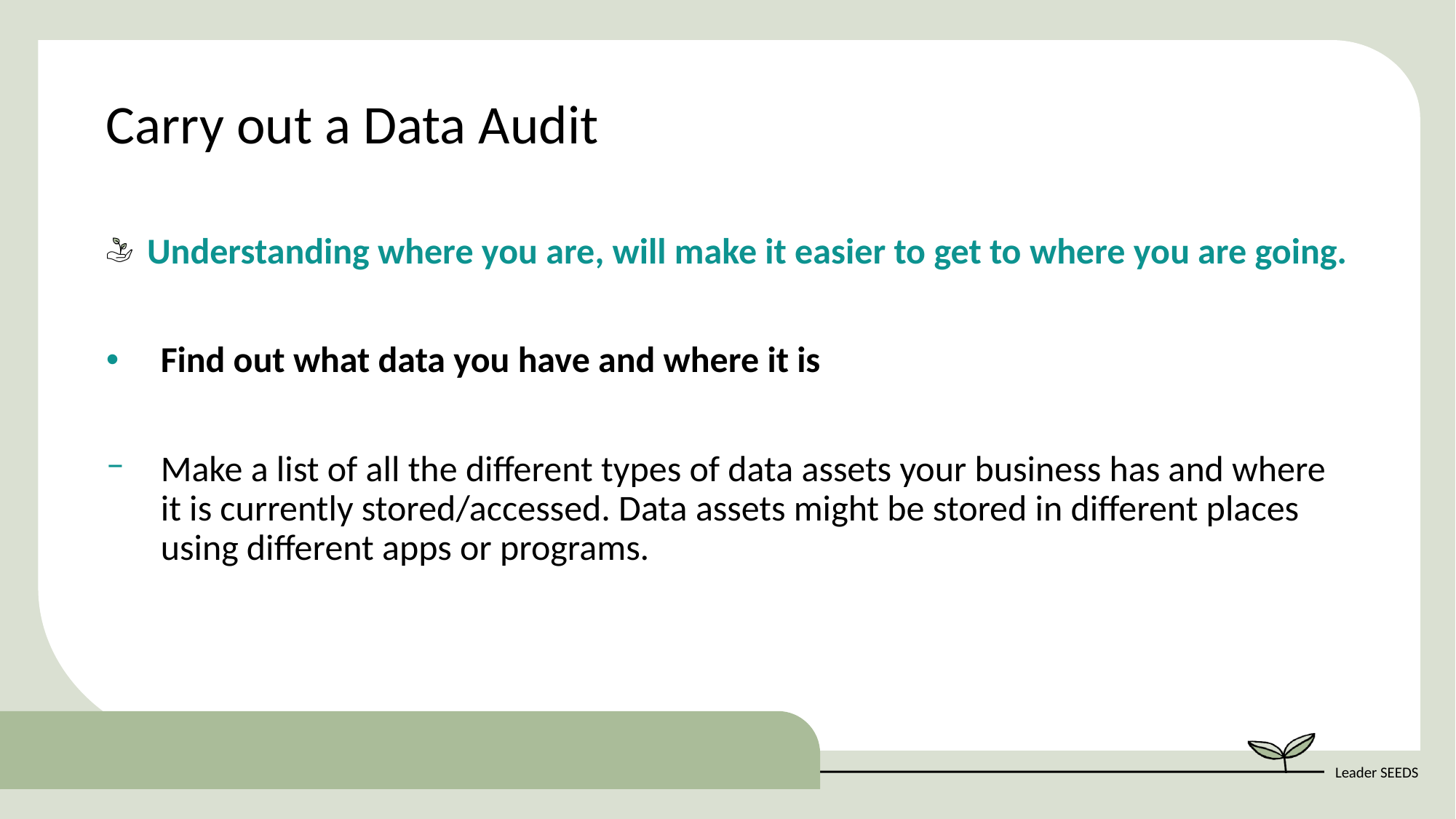

Carry out a Data Audit
Understanding where you are, will make it easier to get to where you are going.

Find out what data you have and where it is

Make a list of all the different types of data assets your business has and where it is currently stored/accessed. Data assets might be stored in different places using different apps or programs.